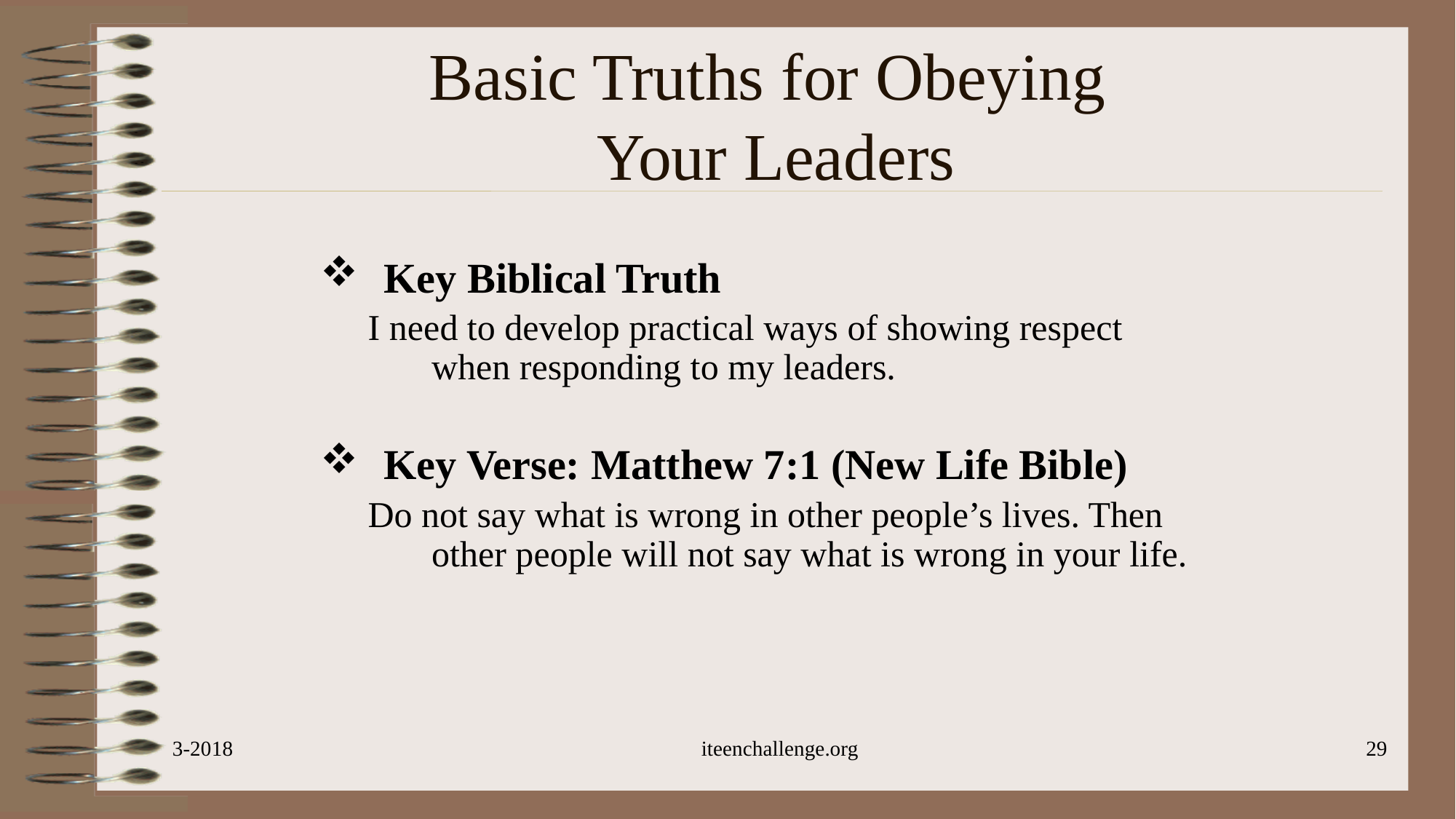

# Basic Truths for Obeying Your Leaders

Key Biblical Truth
I need to develop practical ways of showing respect when responding to my leaders.

Key Verse: Matthew 7:1 (New Life Bible)
Do not say what is wrong in other people’s lives. Then other people will not say what is wrong in your life.

3-2018
iteenchallenge.org
29